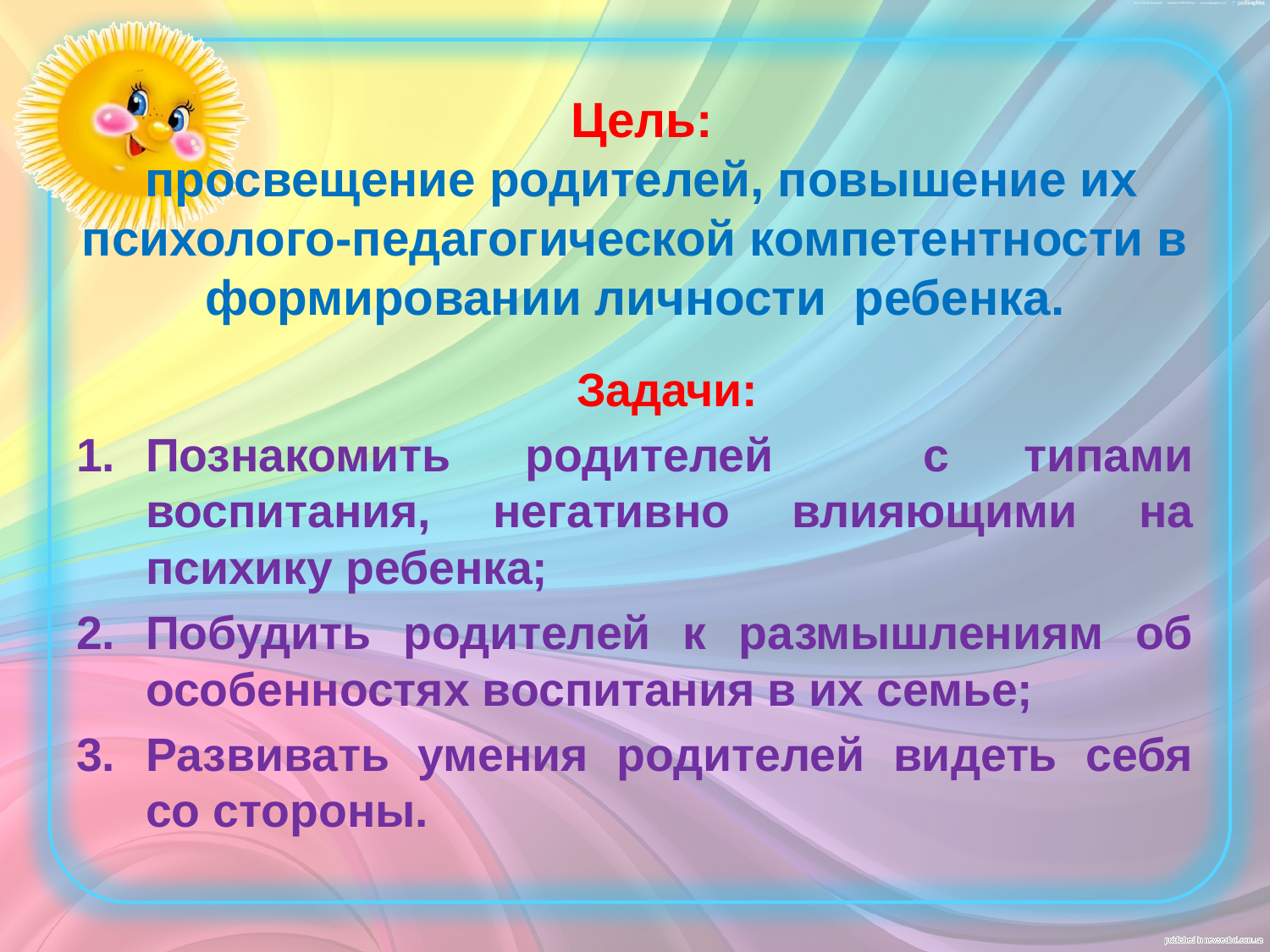

# Цель: просвещение родителей, повышение их психолого-педагогической компетентности в формировании личности  ребенка.

     Задачи:
Познакомить родителей  с типами воспитания, негативно влияющими на психику ребенка;
Побудить родителей к размышлениям об особенностях воспитания в их семье;
Развивать умения родителей видеть себя со стороны.